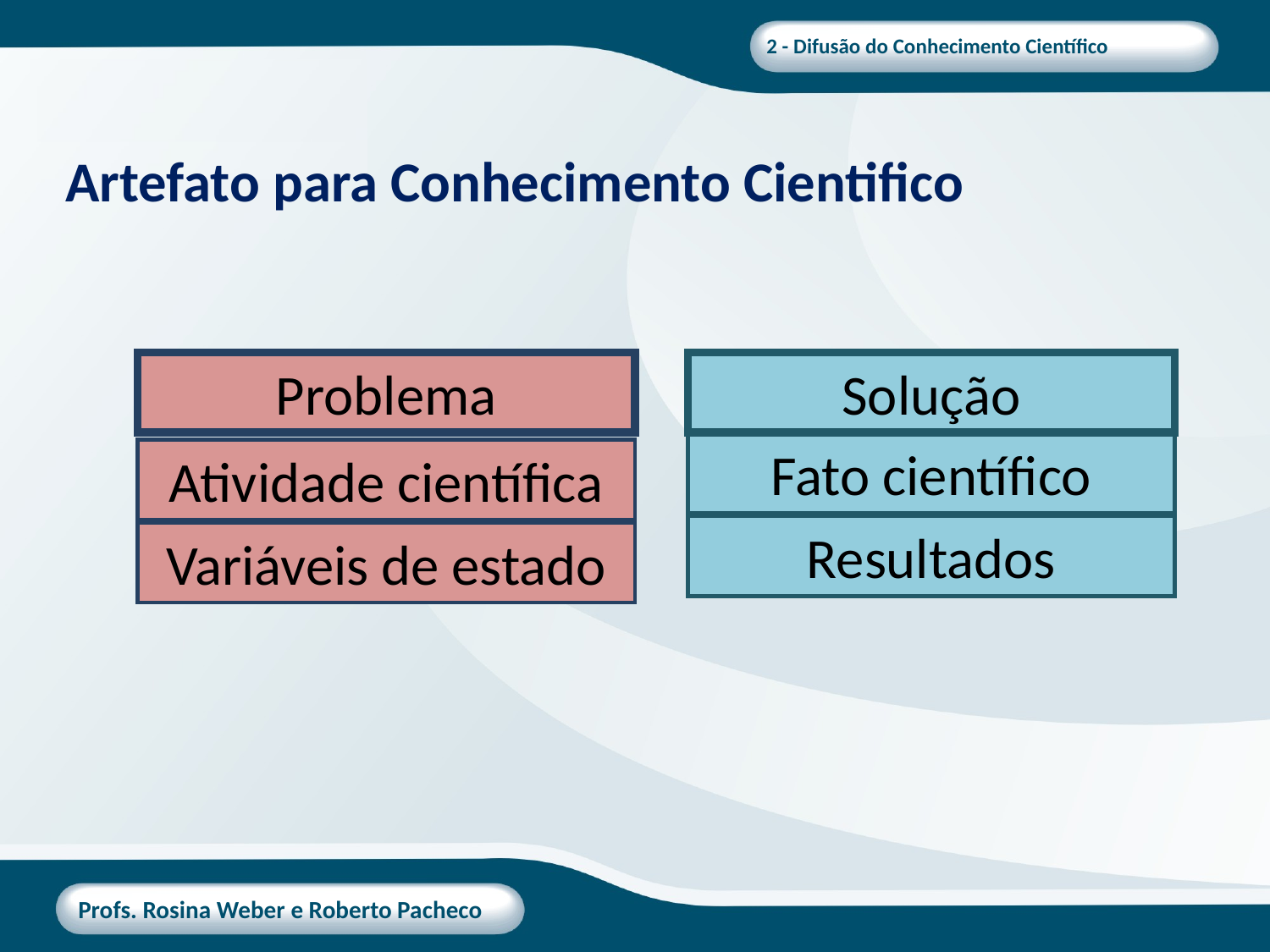

Artefato para Conhecimento Cientifico
Problema
Solução
Fato científico
Atividade científica
Preconditions
Resultados
Variáveis de estado